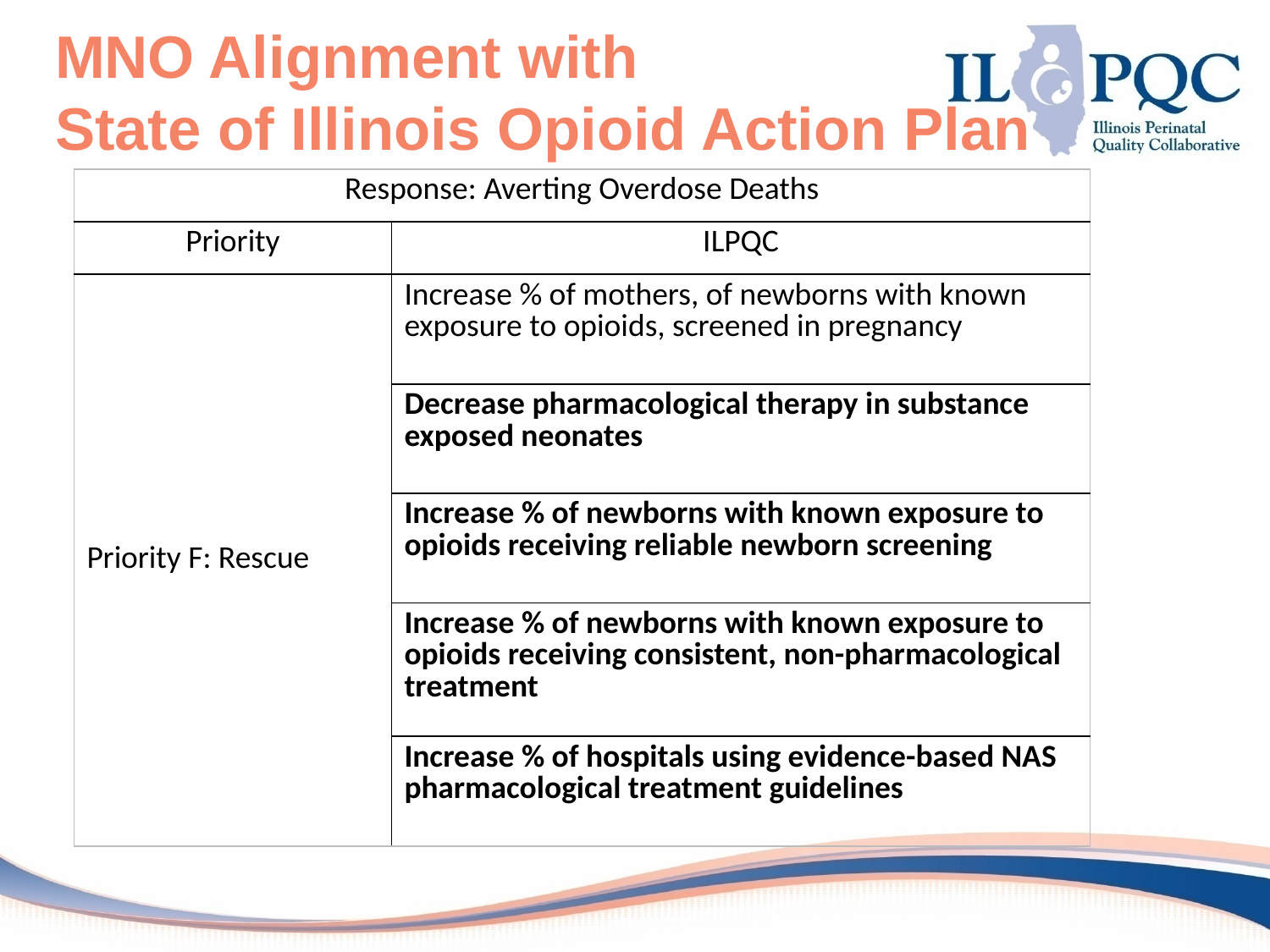

# MNO Alignment with State of Illinois Opioid Action Plan
| Response: Averting Overdose Deaths |  |
| --- | --- |
| Priority | ILPQC |
| Priority F: Rescue | Increase % of mothers, of newborns with known exposure to opioids, screened in pregnancy |
|  | Decrease pharmacological therapy in substance exposed neonates |
|  | Increase % of newborns with known exposure to opioids receiving reliable newborn screening |
|  | Increase % of newborns with known exposure to opioids receiving consistent, non-pharmacological treatment |
|  | Increase % of hospitals using evidence-based NAS pharmacological treatment guidelines |